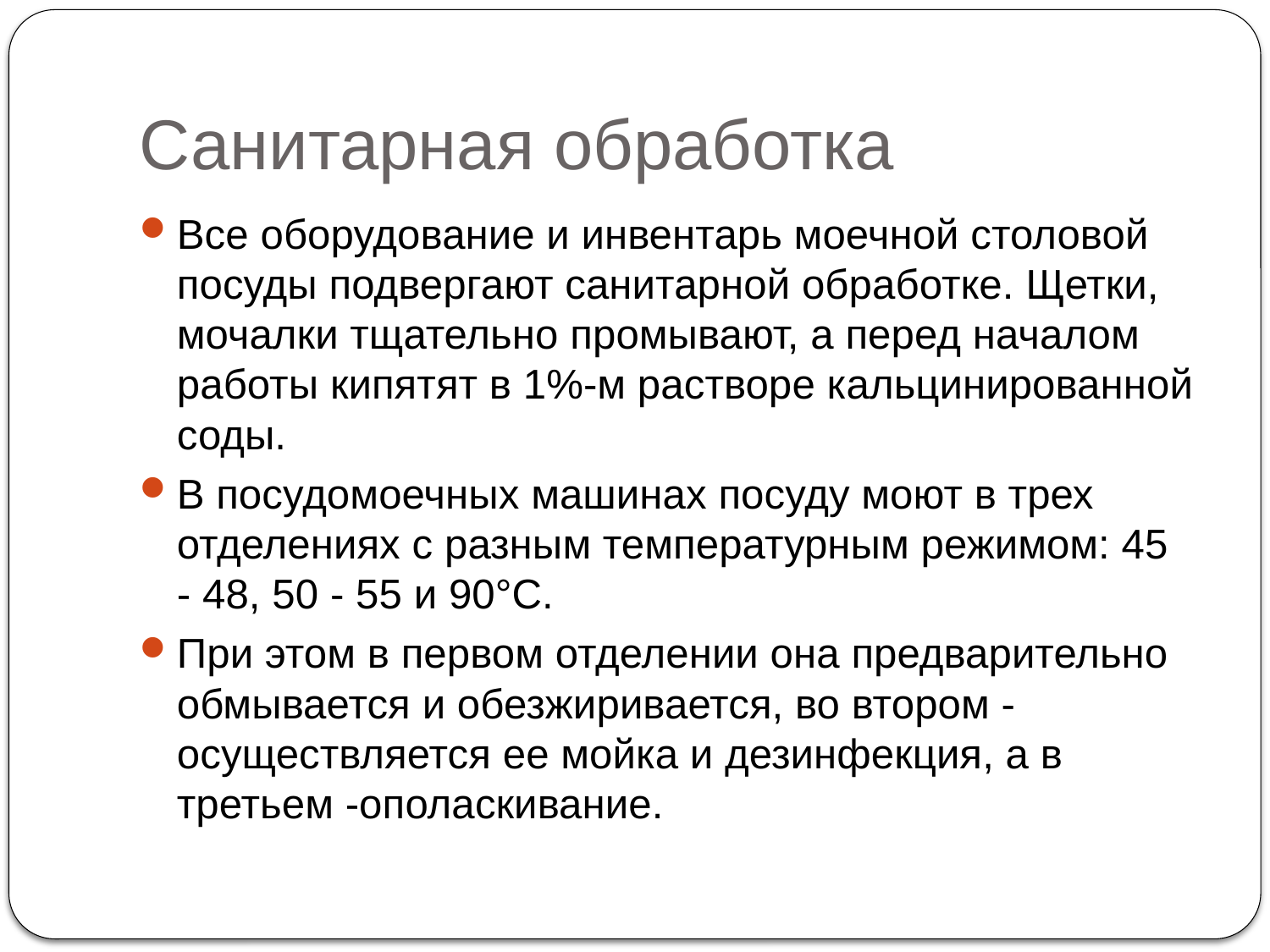

# Санитарная обработка
Все оборудование и инвентарь моечной столовой посуды подвергают санитарной обработке. Щетки, мочалки тщательно промывают, а перед началом работы кипятят в 1%-м растворе кальцинированной соды.
В посудомоечных машинах посуду моют в трех отделениях с разным температурным режимом: 45 - 48, 50 - 55 и 90°С.
При этом в первом отделении она предварительно обмывается и обезжи­ривается, во втором - осуществляется ее мойка и дезинфекция, а в третьем -ополаскивание.